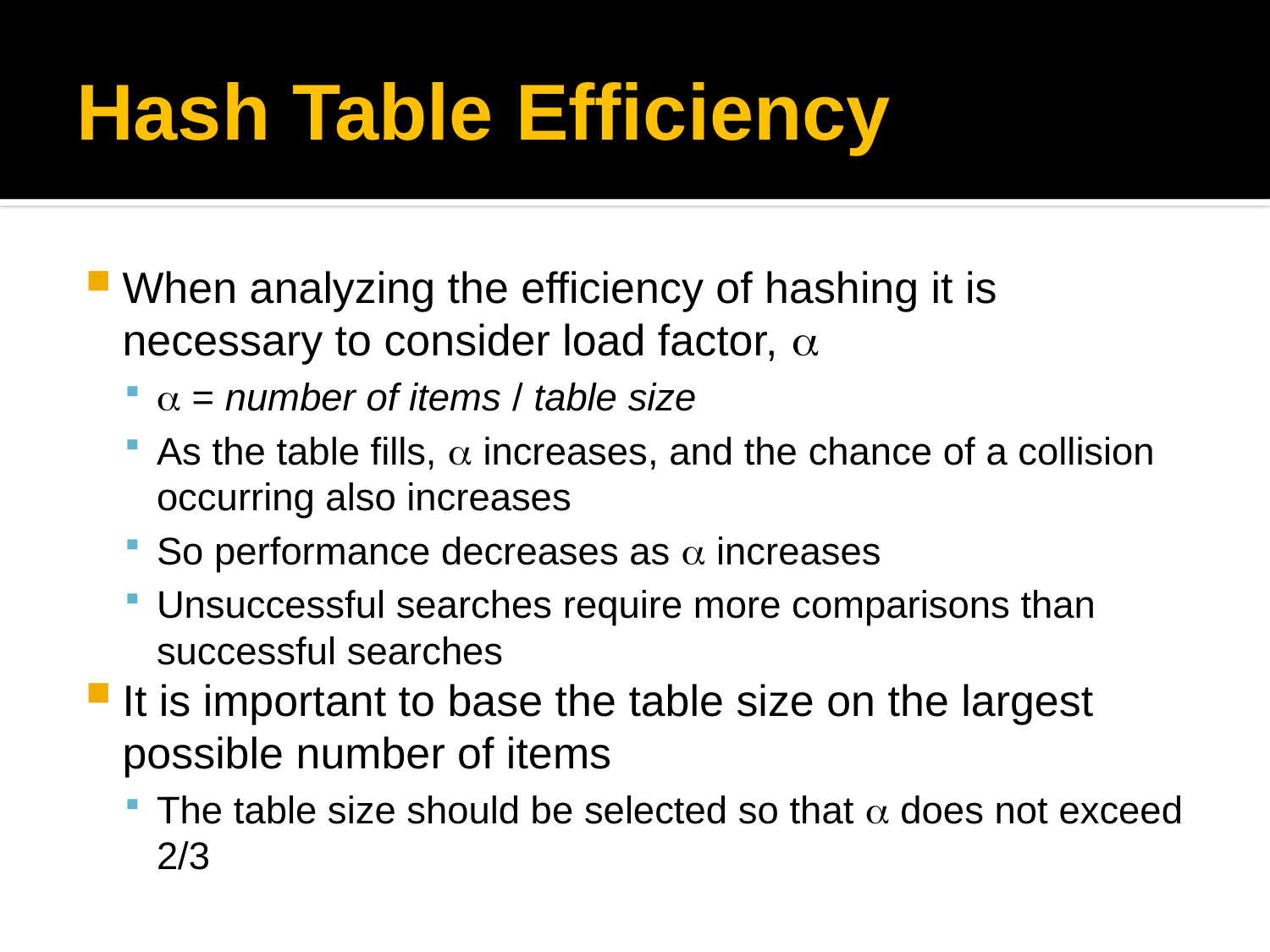

# Hash Table Efficiency
When analyzing the efficiency of hashing it is necessary to consider load factor, α
α = number of items / table size
As the table fills, α increases, and the chance of a collision occurring also increases
So performance decreases as α increases
Unsuccessful searches require more comparisons than successful searches
It is important to base the table size on the largest possible number of items
The table size should be selected so that α does not exceed 2/3